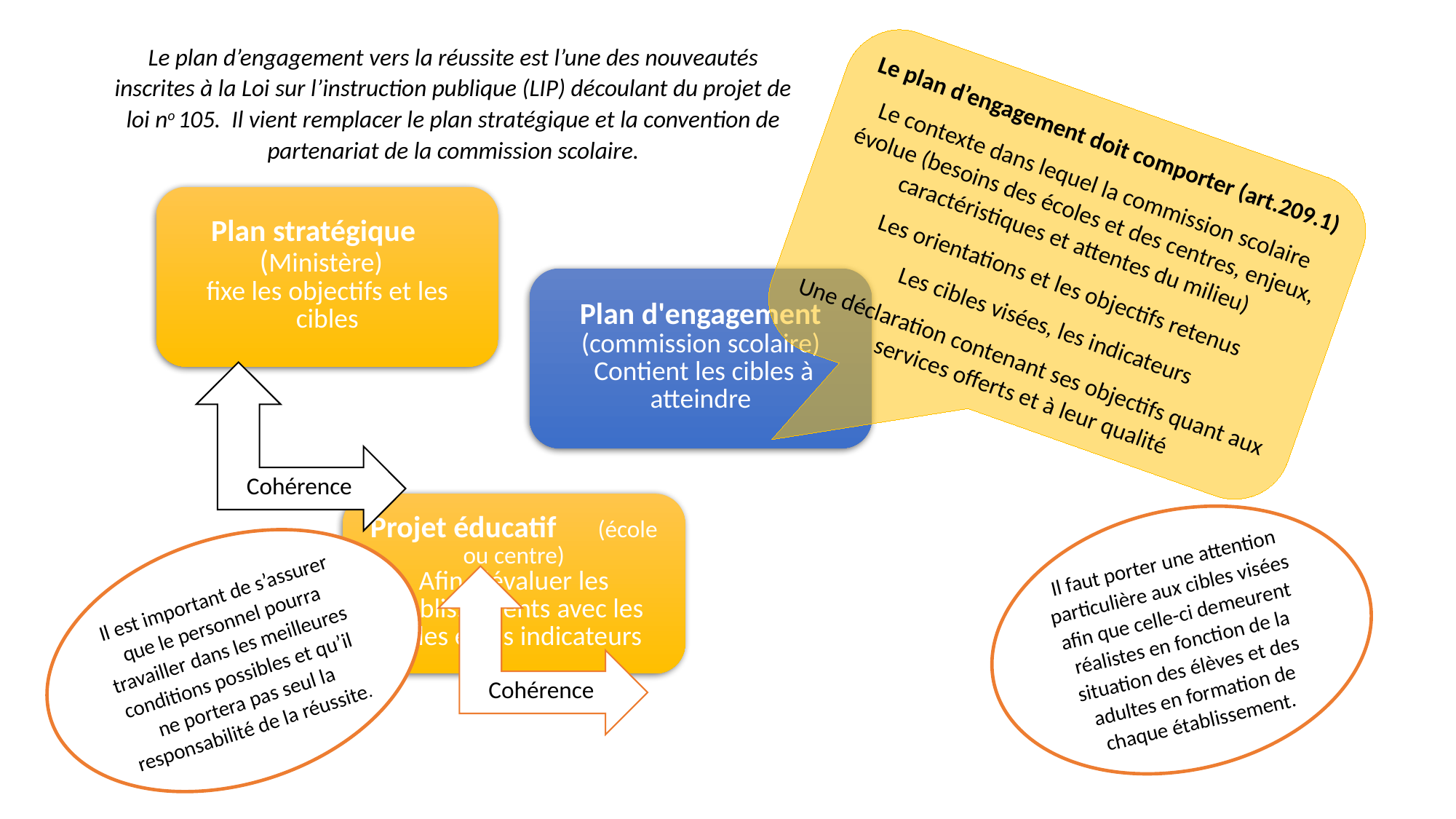

Le plan d’engagement vers la réussite est l’une des nouveautés inscrites à la Loi sur l’instruction publique (LIP) découlant du projet de loi no 105.  Il vient remplacer le plan stratégique et la convention de partenariat de la commission scolaire.

Le plan d’engagement doit comporter (art.209.1)
Le contexte dans lequel la commission scolaire évolue (besoins des écoles et des centres, enjeux, caractéristiques et attentes du milieu)
Les orientations et les objectifs retenus
Les cibles visées, les indicateurs
Une déclaration contenant ses objectifs quant aux services offerts et à leur qualité

Plan stratégique     (Ministère)
fixe les objectifs et les cibles

Cohérence
Il faut porter une attention particulière aux cibles visées afin que celle-ci demeurent réalistes en fonction de la situation des élèves et des adultes en formation de chaque établissement.
Il est important de s’assurer que le personnel pourra travailler dans les meilleures conditions possibles et qu’il ne portera pas seul la responsabilité de la réussite.

Cohérence